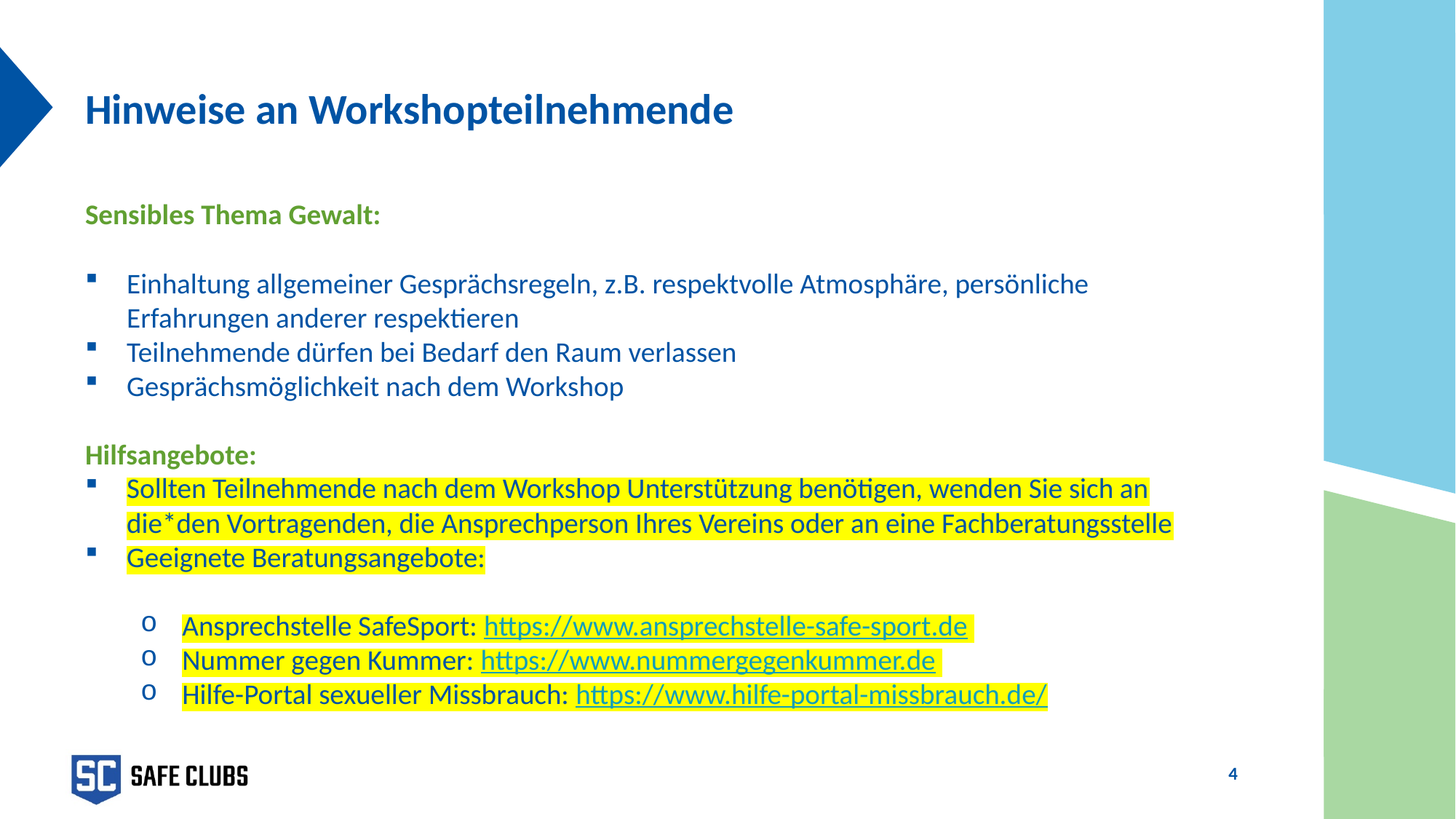

# Hinweise an Workshopteilnehmende
Sensibles Thema Gewalt:

Einhaltung allgemeiner Gesprächsregeln, z.B. respektvolle Atmosphäre, persönliche Erfahrungen anderer respektieren
Teilnehmende dürfen bei Bedarf den Raum verlassen
Gesprächsmöglichkeit nach dem Workshop

Hilfsangebote:
Sollten Teilnehmende nach dem Workshop Unterstützung benötigen, wenden Sie sich an die*den Vortragenden, die Ansprechperson Ihres Vereins oder an eine Fachberatungsstelle
Geeignete Beratungsangebote:

Ansprechstelle SafeSport: https://www.ansprechstelle-safe-sport.de
Nummer gegen Kummer: https://www.nummergegenkummer.de
Hilfe-Portal sexueller Missbrauch: https://www.hilfe-portal-missbrauch.de/
4